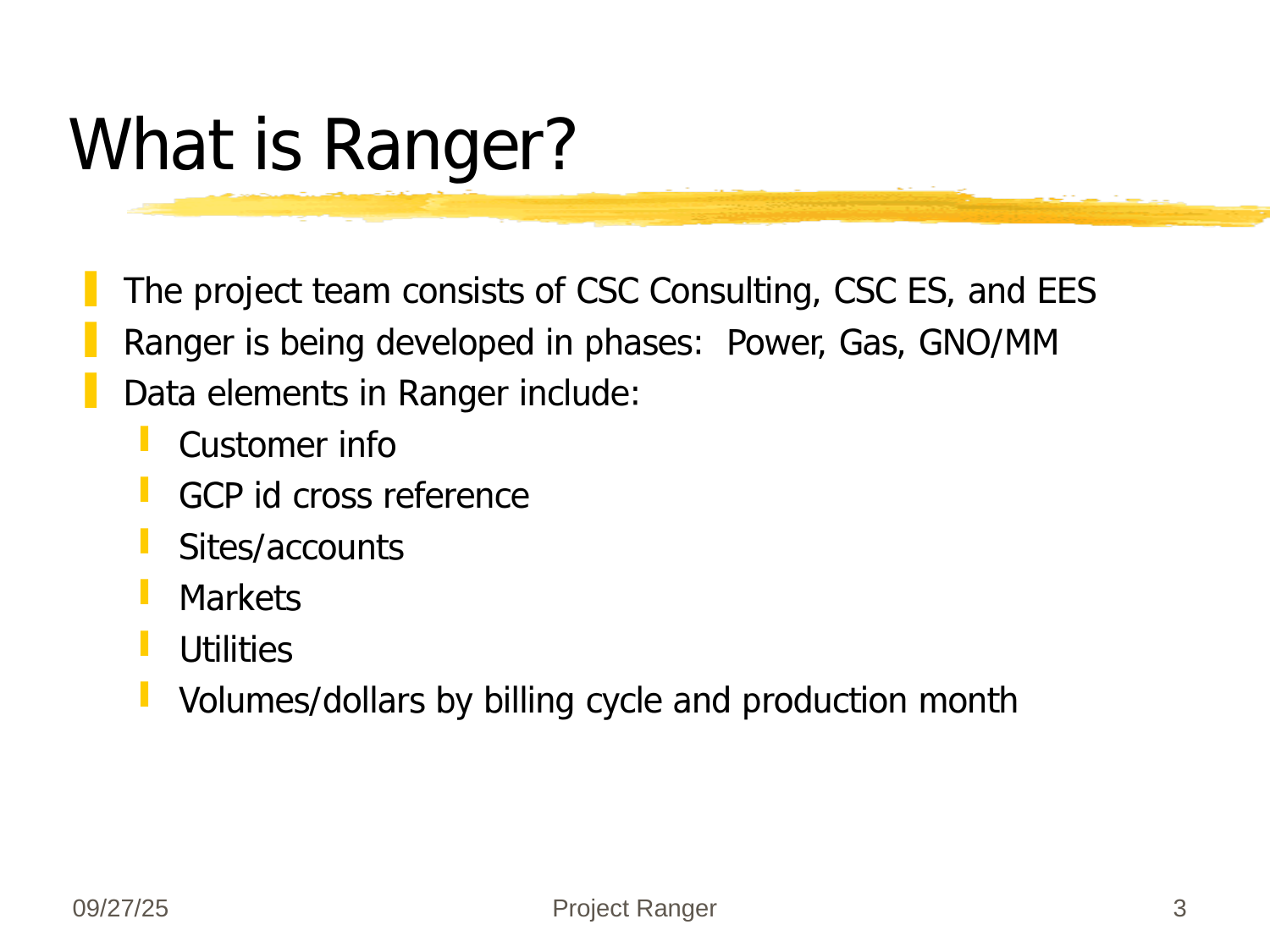

# What is Ranger?
The project team consists of CSC Consulting, CSC ES, and EES
Ranger is being developed in phases:  Power, Gas, GNO/MM
Data elements in Ranger include:
Customer info
GCP id cross reference
Sites/accounts
Markets
Utilities
Volumes/dollars by billing cycle and production month

09/27/25
Project Ranger
3